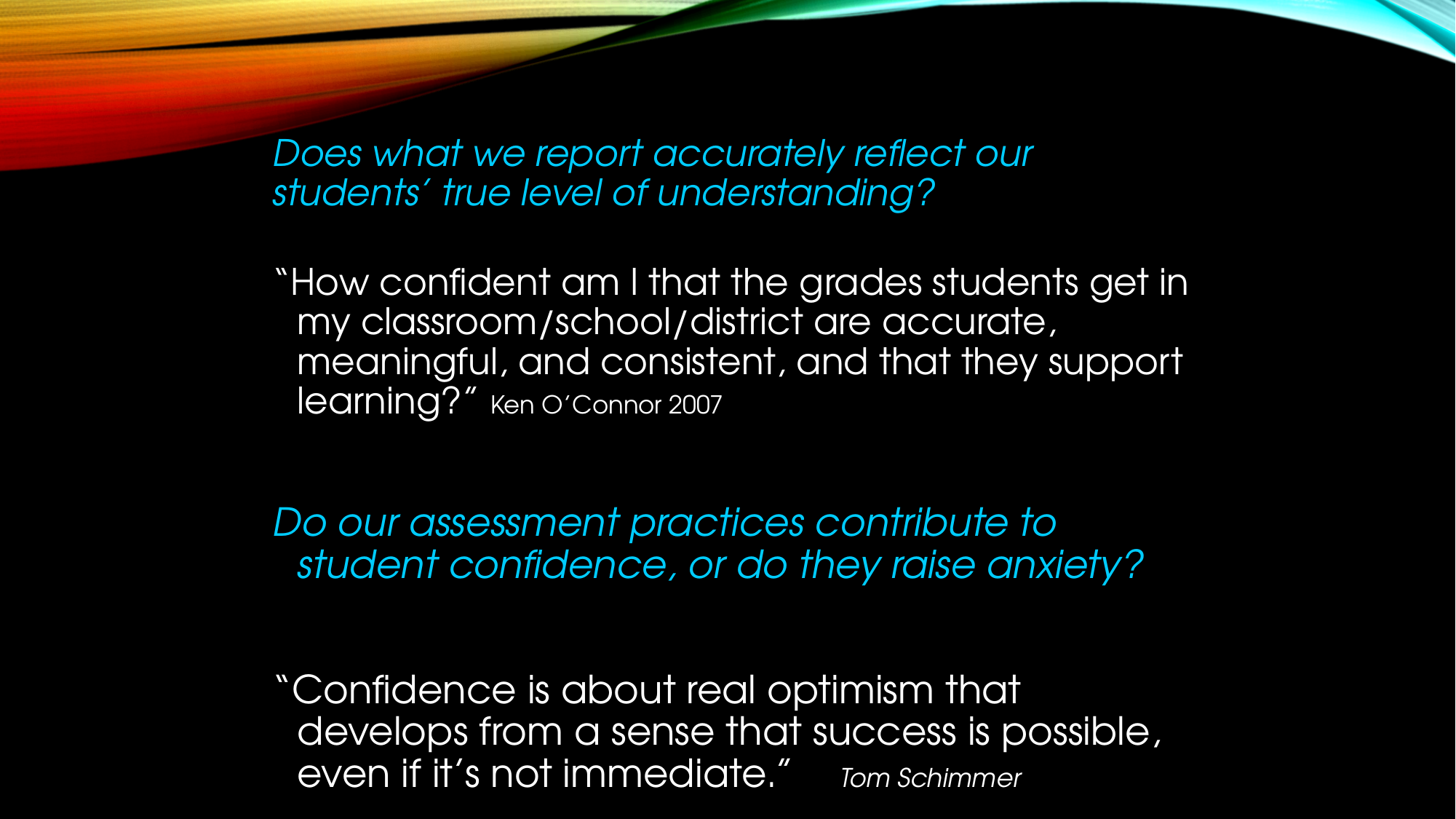

Does what we report accurately reflect our students’ true level of understanding?

“How confident am I that the grades students get in my classroom/school/district are accurate, meaningful, and consistent, and that they support learning?” Ken O’Connor 2007

Do our assessment practices contribute to student confidence, or do they raise anxiety?

“Confidence is about real optimism that develops from a sense that success is possible, even if it’s not immediate.”		Tom Schimmer